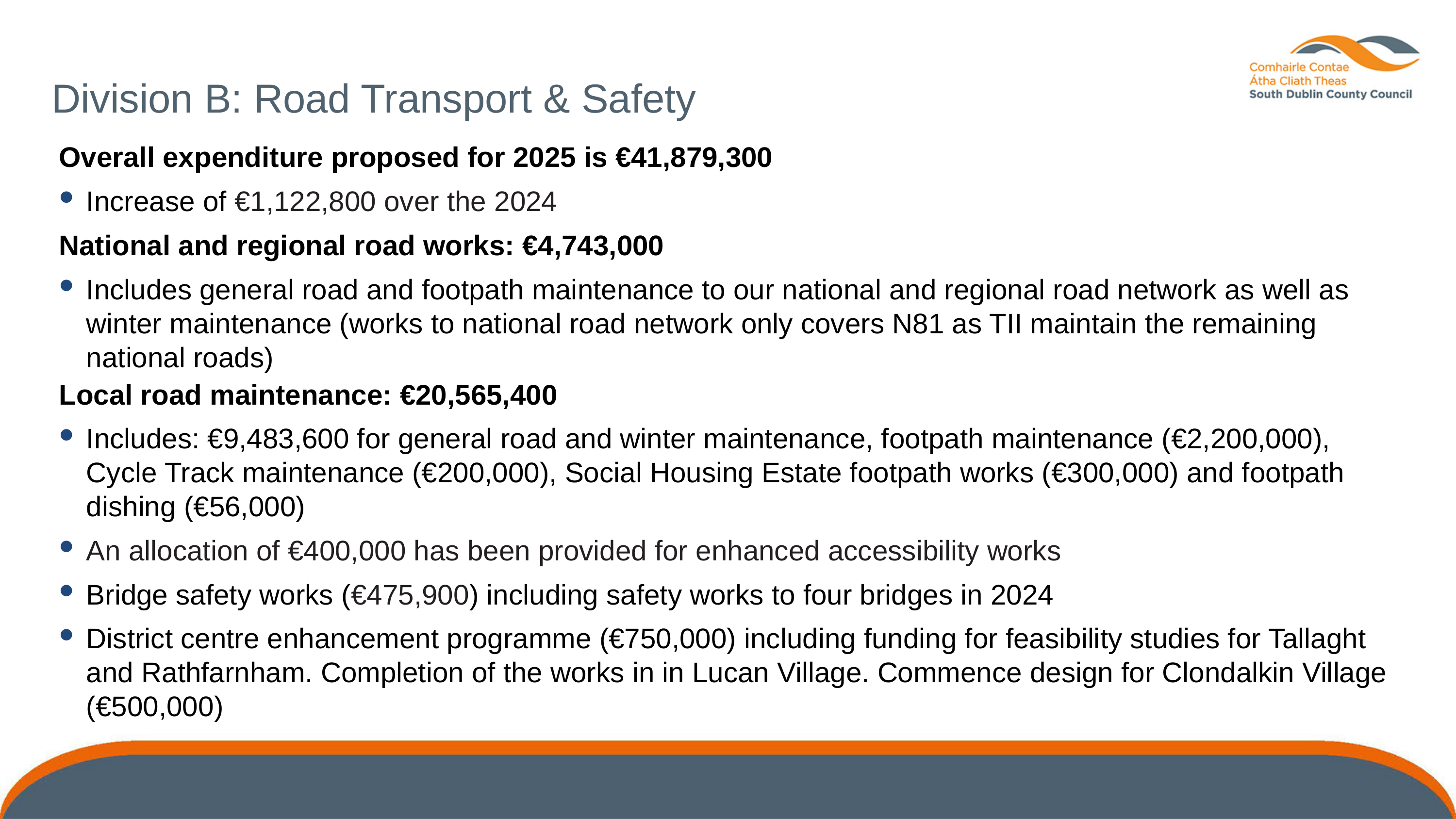

Division B: Road Transport & Safety

Overall expenditure proposed for 2025 is €41,879,300
Increase of €1,122,800 over the 2024
National and regional road works: €4,743,000
Includes general road and footpath maintenance to our national and regional road network as well as winter maintenance (works to national road network only covers N81 as TII maintain the remaining national roads)
Local road maintenance: €20,565,400
Includes: €9,483,600 for general road and winter maintenance, footpath maintenance (€2,200,000), Cycle Track maintenance (€200,000), Social Housing Estate footpath works (€300,000) and footpath dishing (€56,000)
An allocation of €400,000 has been provided for enhanced accessibility works
Bridge safety works (€475,900) including safety works to four bridges in 2024
District centre enhancement programme (€750,000) including funding for feasibility studies for Tallaght and Rathfarnham. Completion of the works in in Lucan Village. Commence design for Clondalkin Village (€500,000)